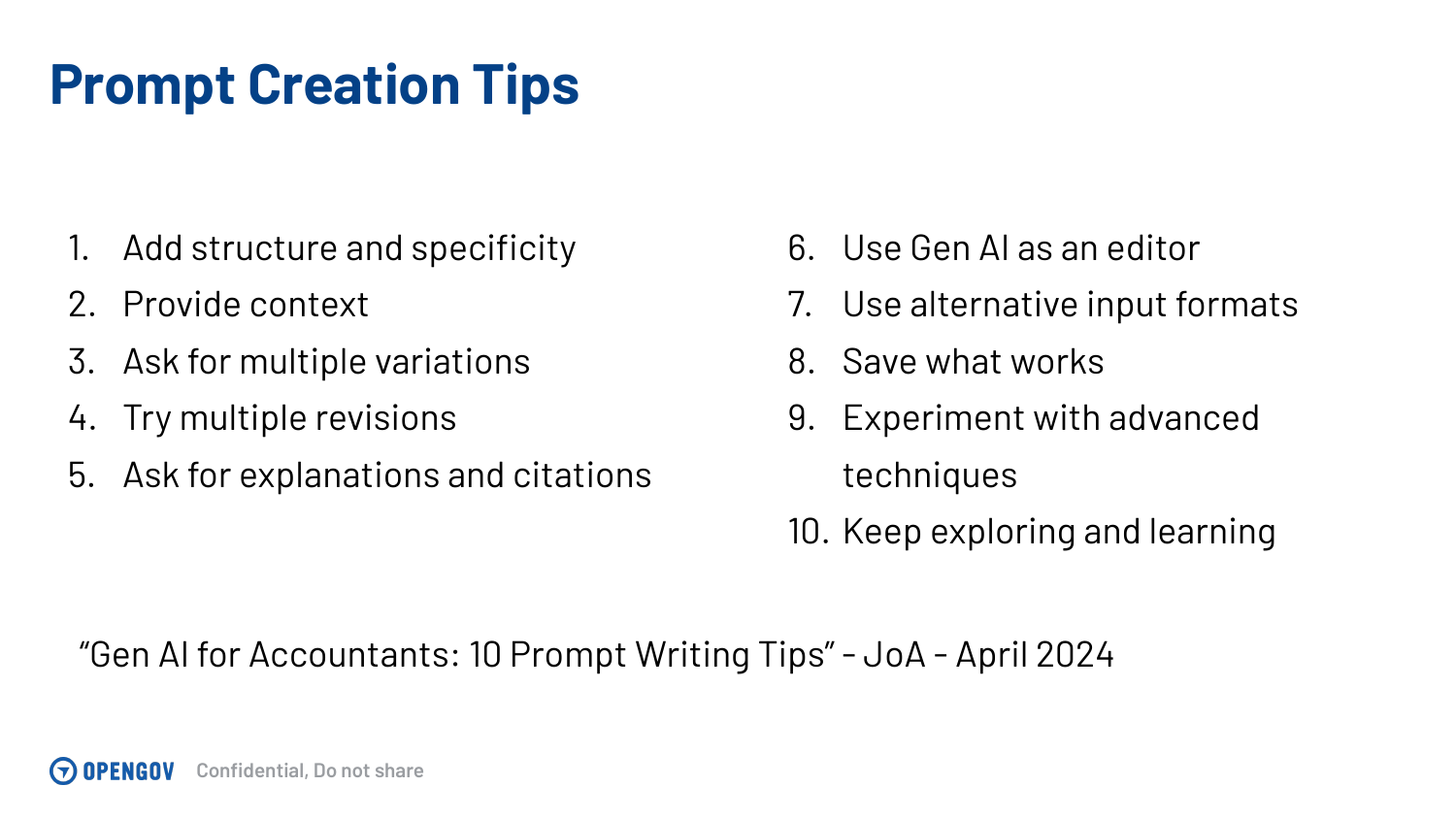

# Prompt Creation Tips
Add structure and specificity
Provide context
Ask for multiple variations
Try multiple revisions
Ask for explanations and citations
Use Gen AI as an editor
Use alternative input formats
Save what works
Experiment with advanced techniques
Keep exploring and learning
“Gen AI for Accountants: 10 Prompt Writing Tips” - JoA - April 2024